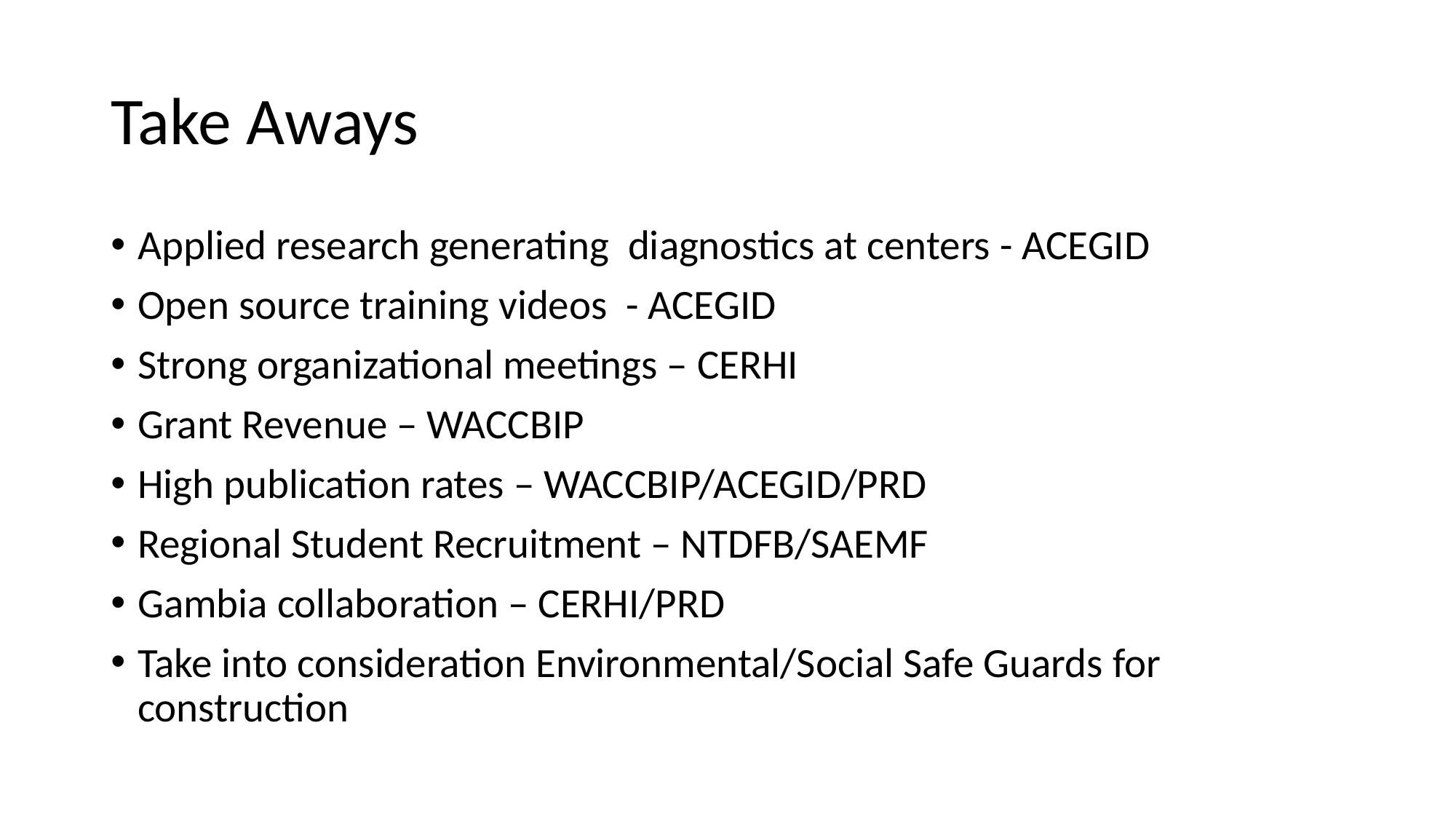

# Take Aways
Applied research generating  diagnostics at centers - ACEGID
Open source training videos  - ACEGID
Strong organizational meetings – CERHI
Grant Revenue – WACCBIP
High publication rates – WACCBIP/ACEGID/PRD
Regional Student Recruitment – NTDFB/SAEMF
Gambia collaboration – CERHI/PRD
Take into consideration Environmental/Social Safe Guards for construction